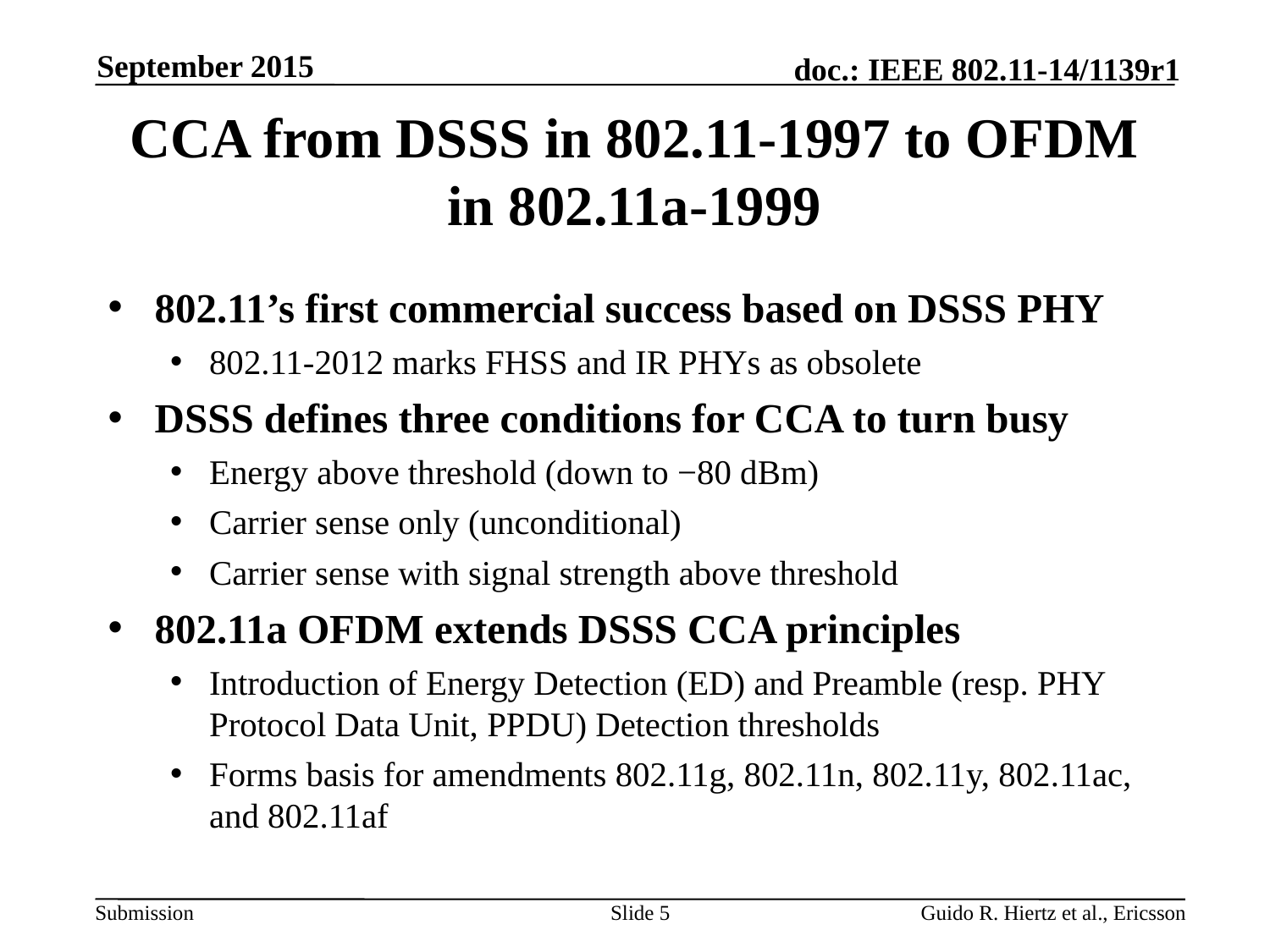

September 2015
# CCA from DSSS in 802.11-1997 to OFDM in 802.11a-1999
802.11’s first commercial success based on DSSS PHY
802.11-2012 marks FHSS and IR PHYs as obsolete
DSSS defines three conditions for CCA to turn busy
Energy above threshold (down to −80 dBm)
Carrier sense only (unconditional)
Carrier sense with signal strength above threshold
802.11a OFDM extends DSSS CCA principles
Introduction of Energy Detection (ED) and Preamble (resp. PHY Protocol Data Unit, PPDU) Detection thresholds
Forms basis for amendments 802.11g, 802.11n, 802.11y, 802.11ac, and 802.11af
Slide 5
Guido R. Hiertz et al., Ericsson